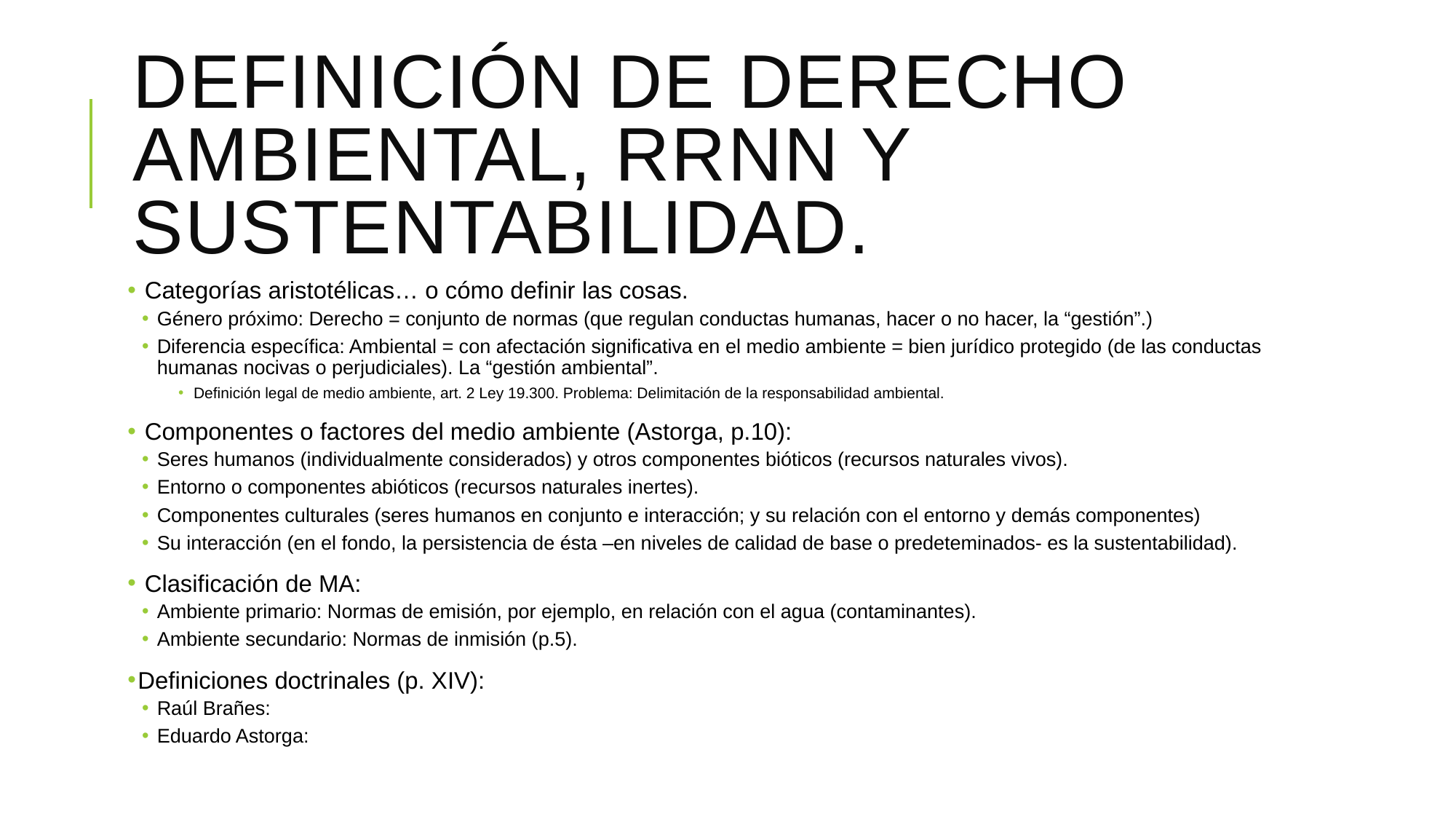

# Definición de derecho ambiental, RRNN y sustentabilidad.
 Categorías aristotélicas… o cómo definir las cosas.
Género próximo: Derecho = conjunto de normas (que regulan conductas humanas, hacer o no hacer, la “gestión”.)
Diferencia específica: Ambiental = con afectación significativa en el medio ambiente = bien jurídico protegido (de las conductas humanas nocivas o perjudiciales). La “gestión ambiental”.
Definición legal de medio ambiente, art. 2 Ley 19.300. Problema: Delimitación de la responsabilidad ambiental.
 Componentes o factores del medio ambiente (Astorga, p.10):
Seres humanos (individualmente considerados) y otros componentes bióticos (recursos naturales vivos).
Entorno o componentes abióticos (recursos naturales inertes).
Componentes culturales (seres humanos en conjunto e interacción; y su relación con el entorno y demás componentes)
Su interacción (en el fondo, la persistencia de ésta –en niveles de calidad de base o predeteminados- es la sustentabilidad).
 Clasificación de MA:
Ambiente primario: Normas de emisión, por ejemplo, en relación con el agua (contaminantes).
Ambiente secundario: Normas de inmisión (p.5).
Definiciones doctrinales (p. XIV):
Raúl Brañes:
Eduardo Astorga: